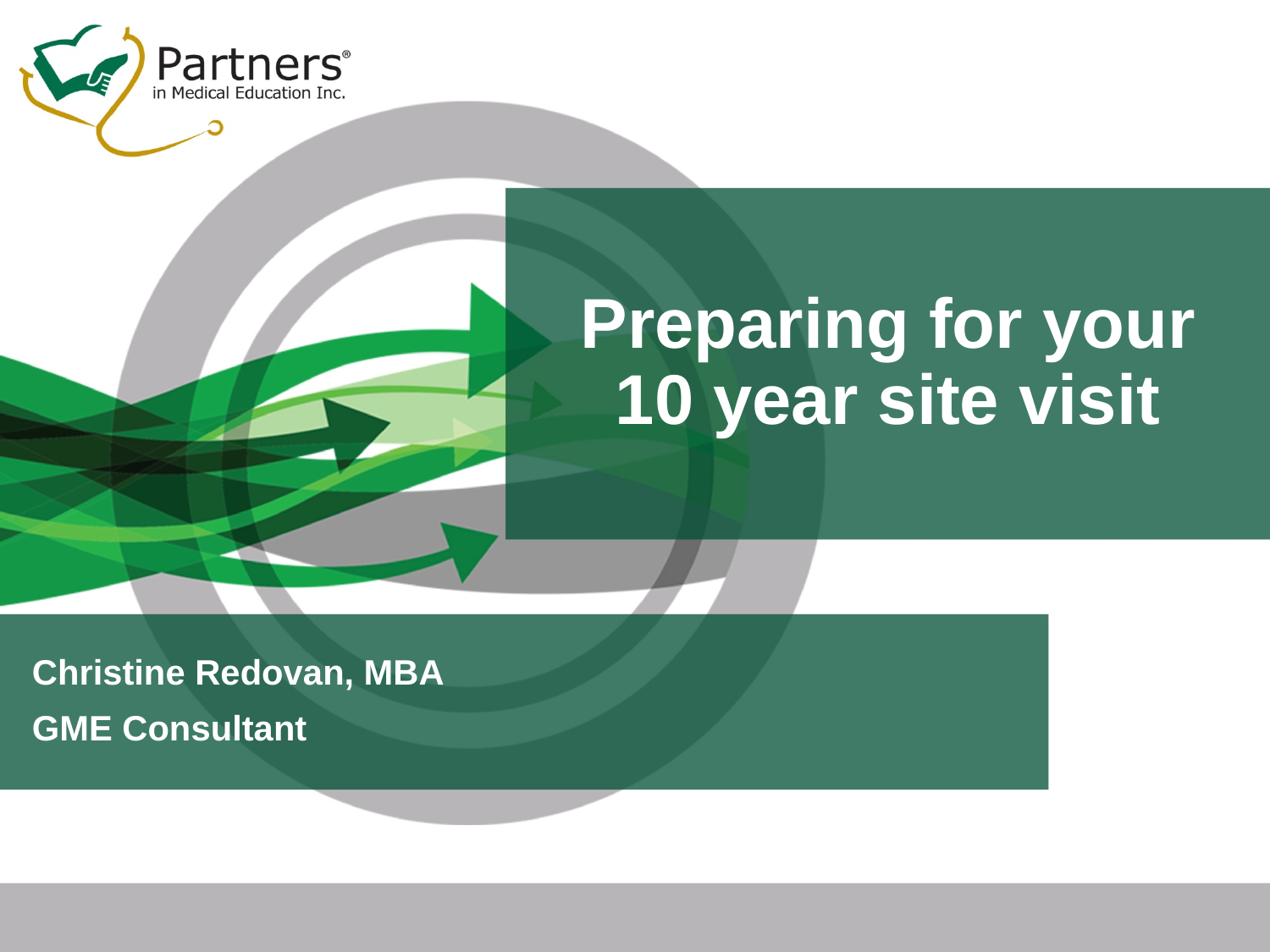

# Preparing for your 10 year site visit
Christine Redovan, MBA
GME Consultant